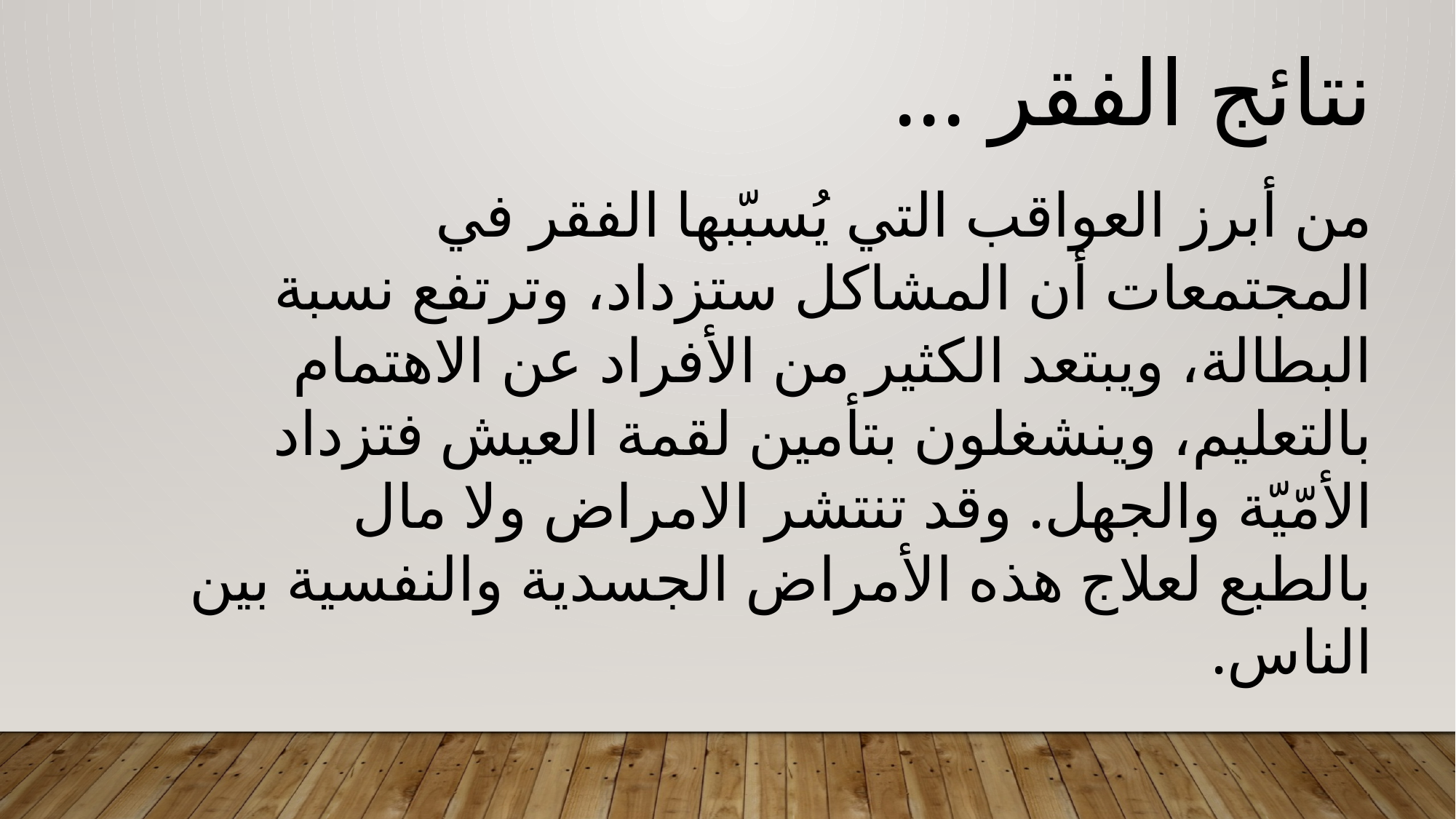

نتائج الفقر ...

من أبرز العواقب التي يُسبّبها الفقر في المجتمعات أن المشاكل ستزداد، وترتفع نسبة البطالة، ويبتعد الكثير من الأفراد عن الاهتمام بالتعليم، وينشغلون بتأمين لقمة العيش فتزداد الأمّيّة والجهل. وقد تنتشر الامراض ولا مال بالطبع لعلاج هذه الأمراض الجسدية والنفسية بين الناس.